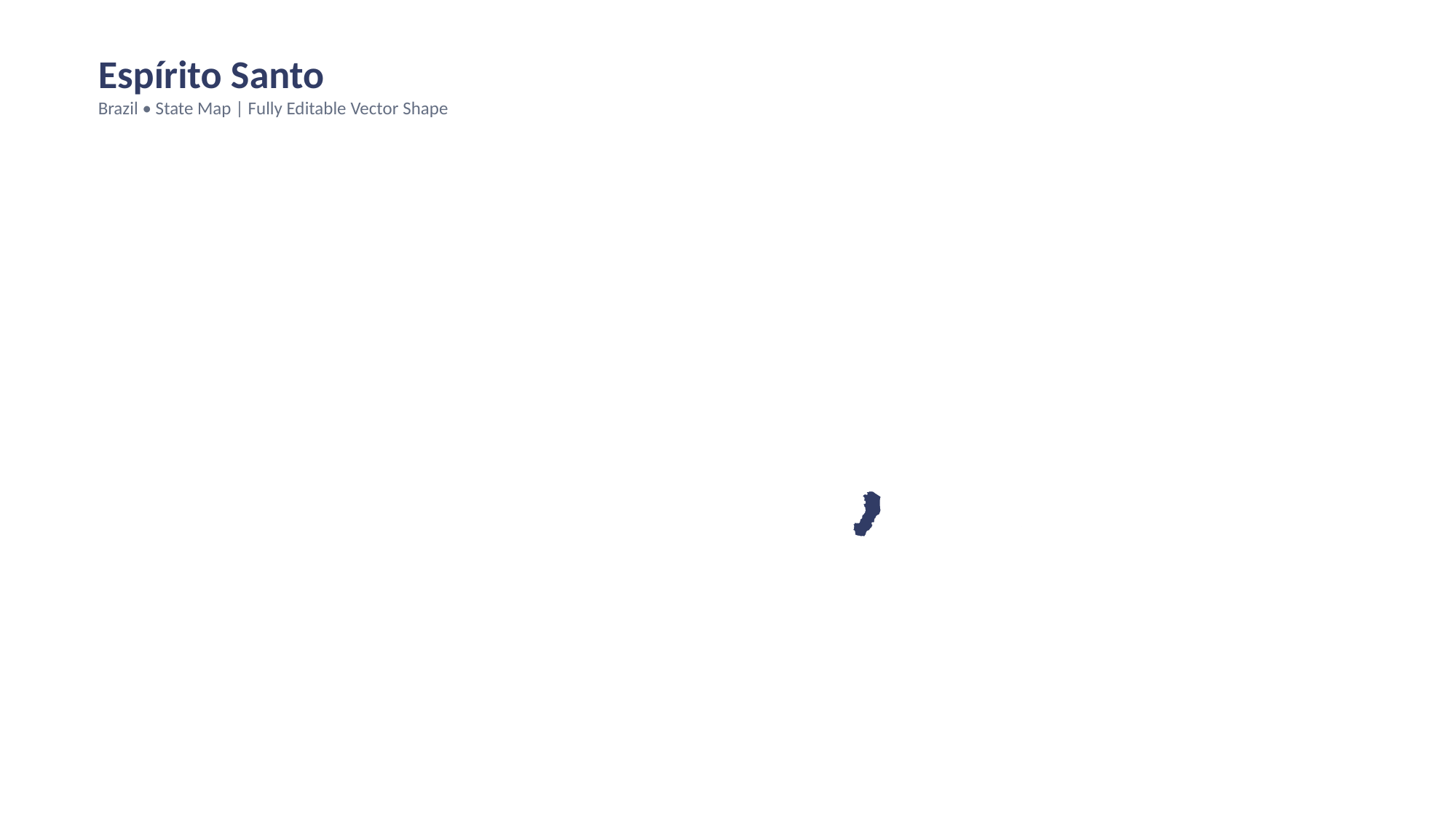

Espírito Santo
Brazil • State Map | Fully Editable Vector Shape